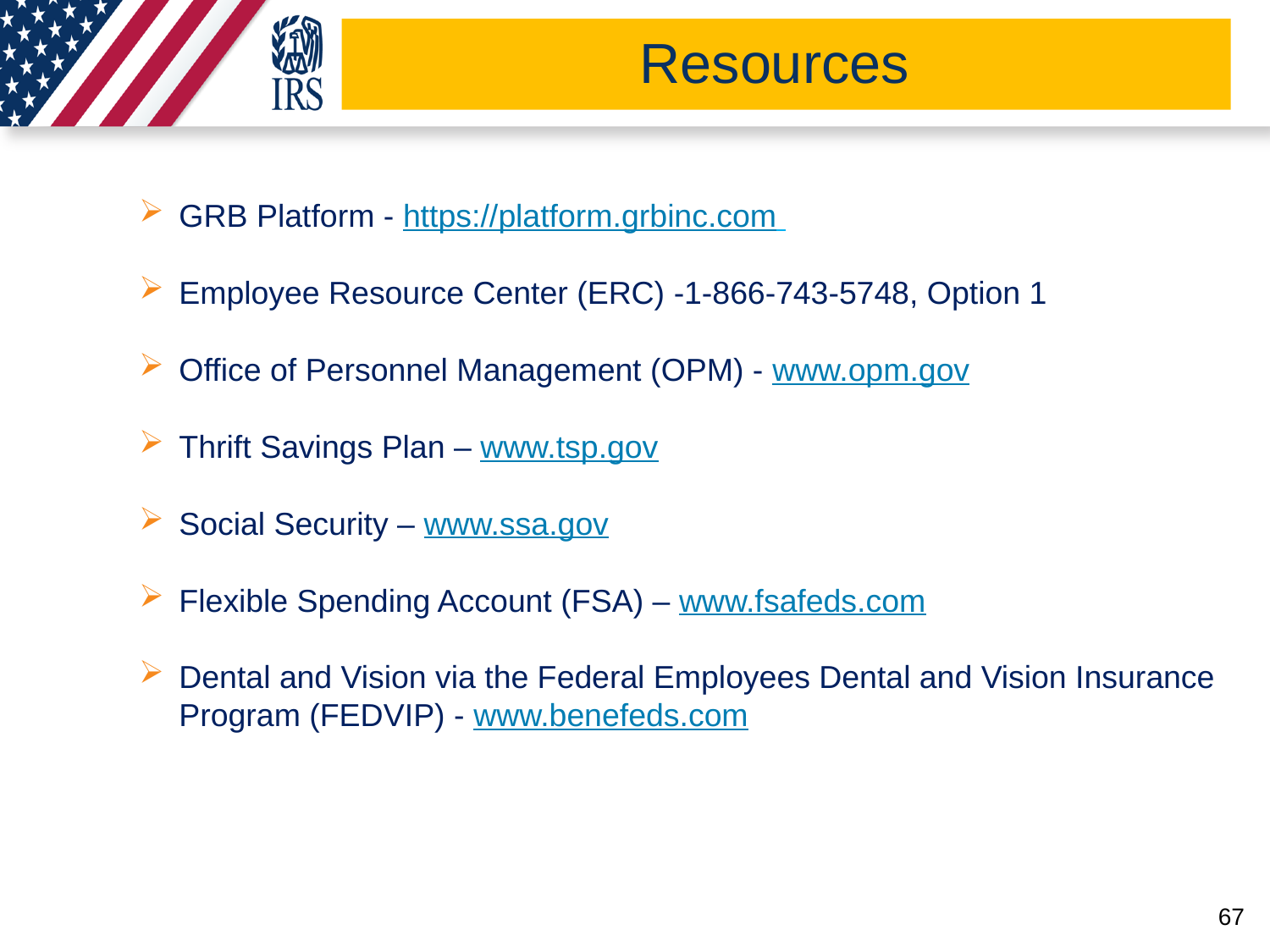

# Resources 2
GRB Platform - https://platform.grbinc.com
Employee Resource Center (ERC) -1-866-743-5748, Option 1
Office of Personnel Management (OPM) - www.opm.gov
Thrift Savings Plan – www.tsp.gov
Social Security – www.ssa.gov
Flexible Spending Account (FSA) – www.fsafeds.com
Dental and Vision via the Federal Employees Dental and Vision Insurance Program (FEDVIP) - www.benefeds.com
67